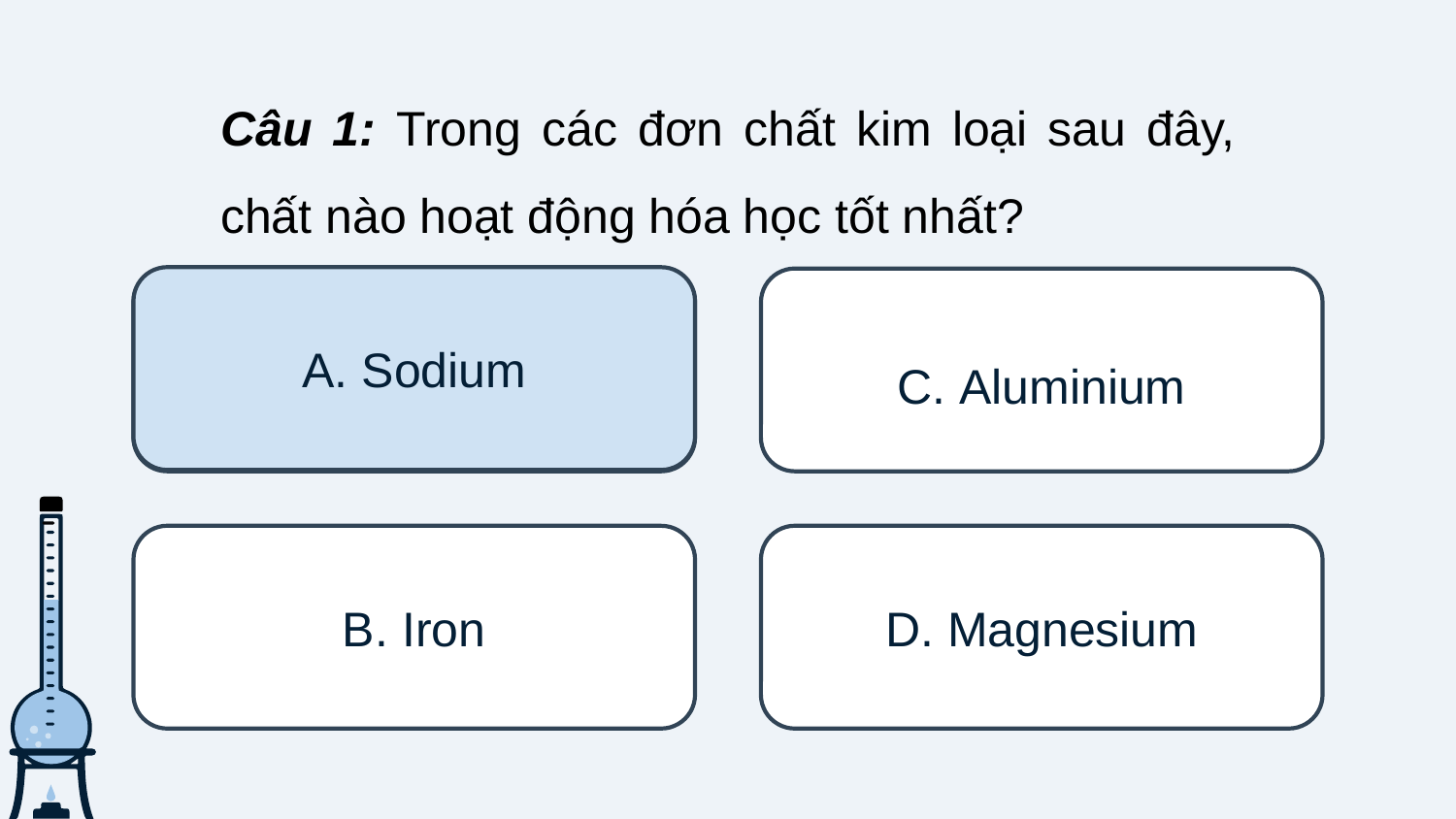

Câu 1: Trong các đơn chất kim loại sau đây, chất nào hoạt động hóa học tốt nhất?
A. Sodium
A. Sodium
C. Aluminium
B. Iron
D. Magnesium